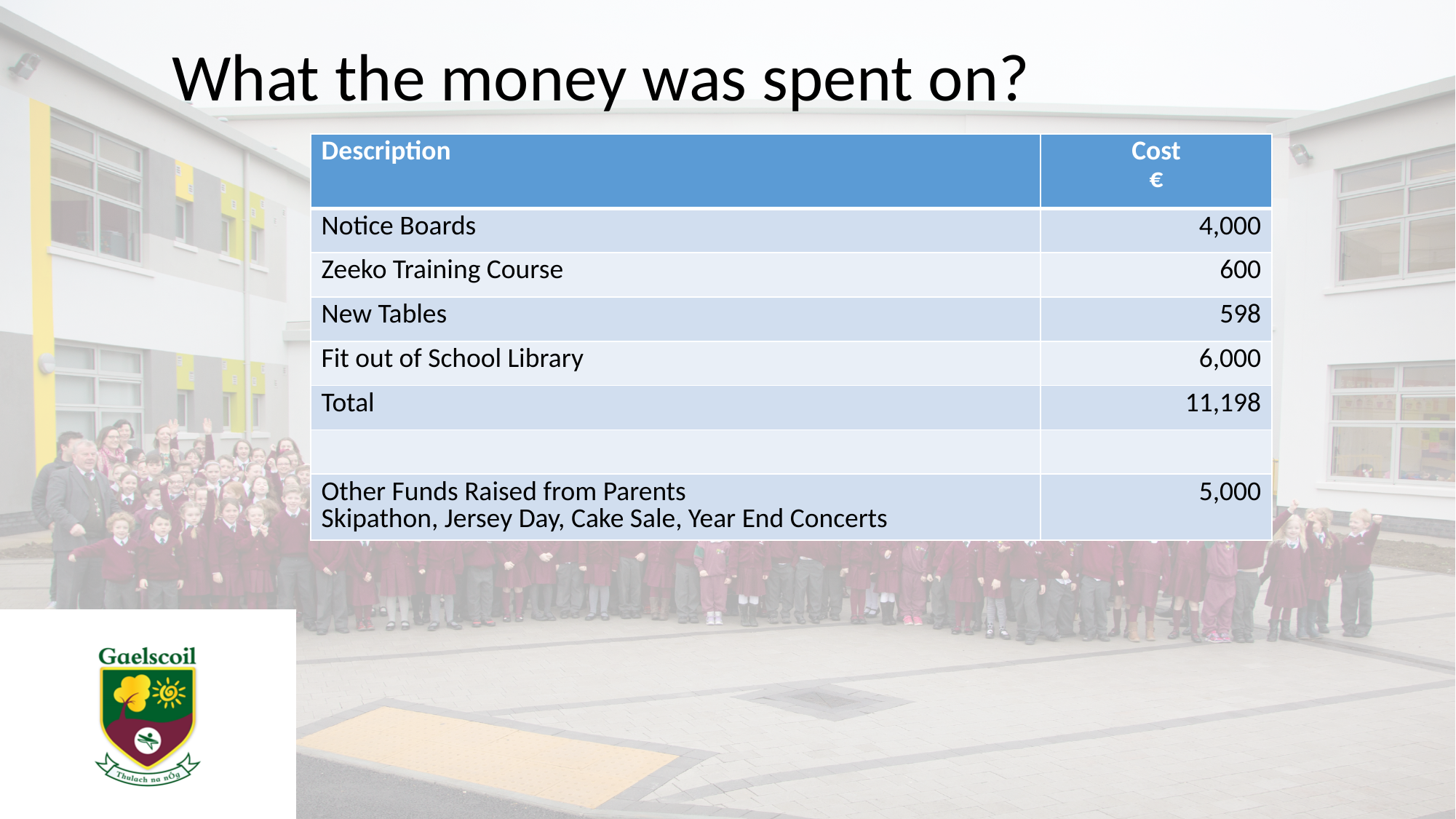

# What the money was spent on?
| Description | Cost € |
| --- | --- |
| Notice Boards | 4,000 |
| Zeeko Training Course | 600 |
| New Tables | 598 |
| Fit out of School Library | 6,000 |
| Total | 11,198 |
|  |  |
| Other Funds Raised from Parents Skipathon, Jersey Day, Cake Sale, Year End Concerts | 5,000 |